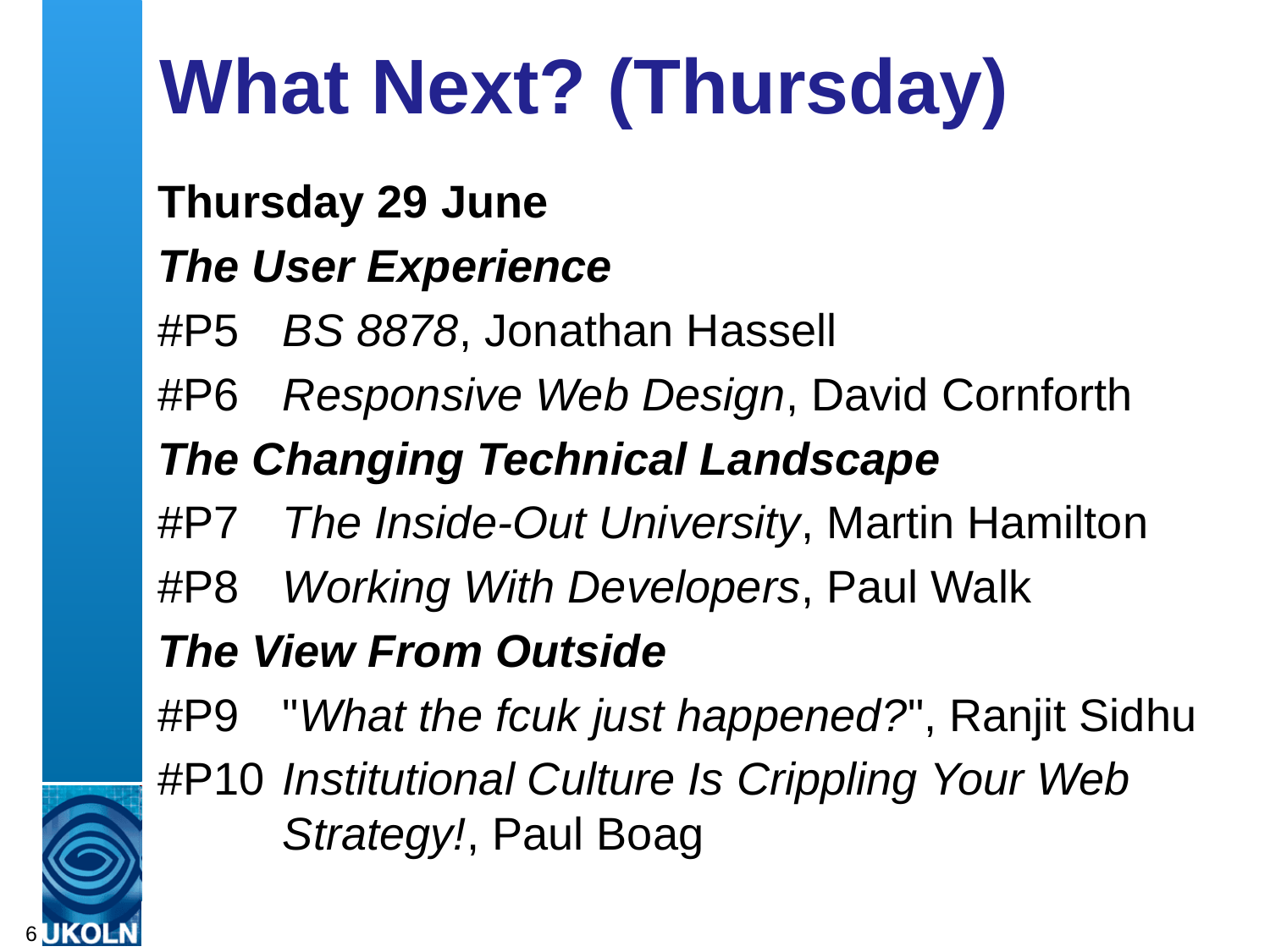

# What Next? (Thursday)
Thursday 29 June
The User Experience
#P5 	BS 8878, Jonathan Hassell
#P6	Responsive Web Design, David Cornforth
The Changing Technical Landscape
#P7	The Inside-Out University, Martin Hamilton
#P8	Working With Developers, Paul Walk
The View From Outside
#P9	"What the fcuk just happened?", Ranjit Sidhu
#P10	Institutional Culture Is Crippling Your Web Strategy!, Paul Boag
6